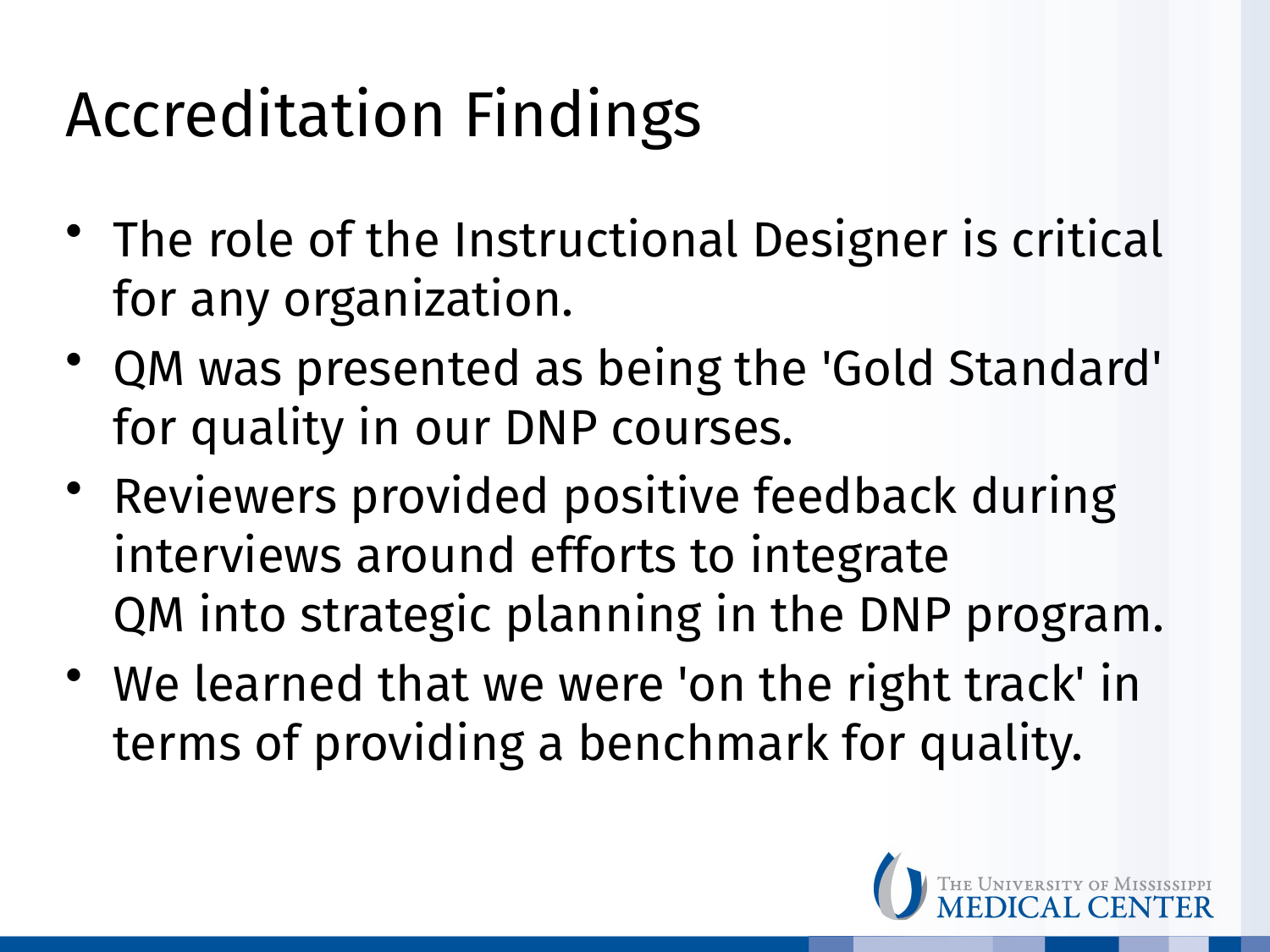

# Accreditation Findings
The role of the Instructional Designer is critical for any organization.
QM was presented as being the 'Gold Standard' for quality in our DNP courses.
Reviewers provided positive feedback during interviews around efforts to integrate QM into strategic planning in the DNP program.
We learned that we were 'on the right track' in terms of providing a benchmark for quality.